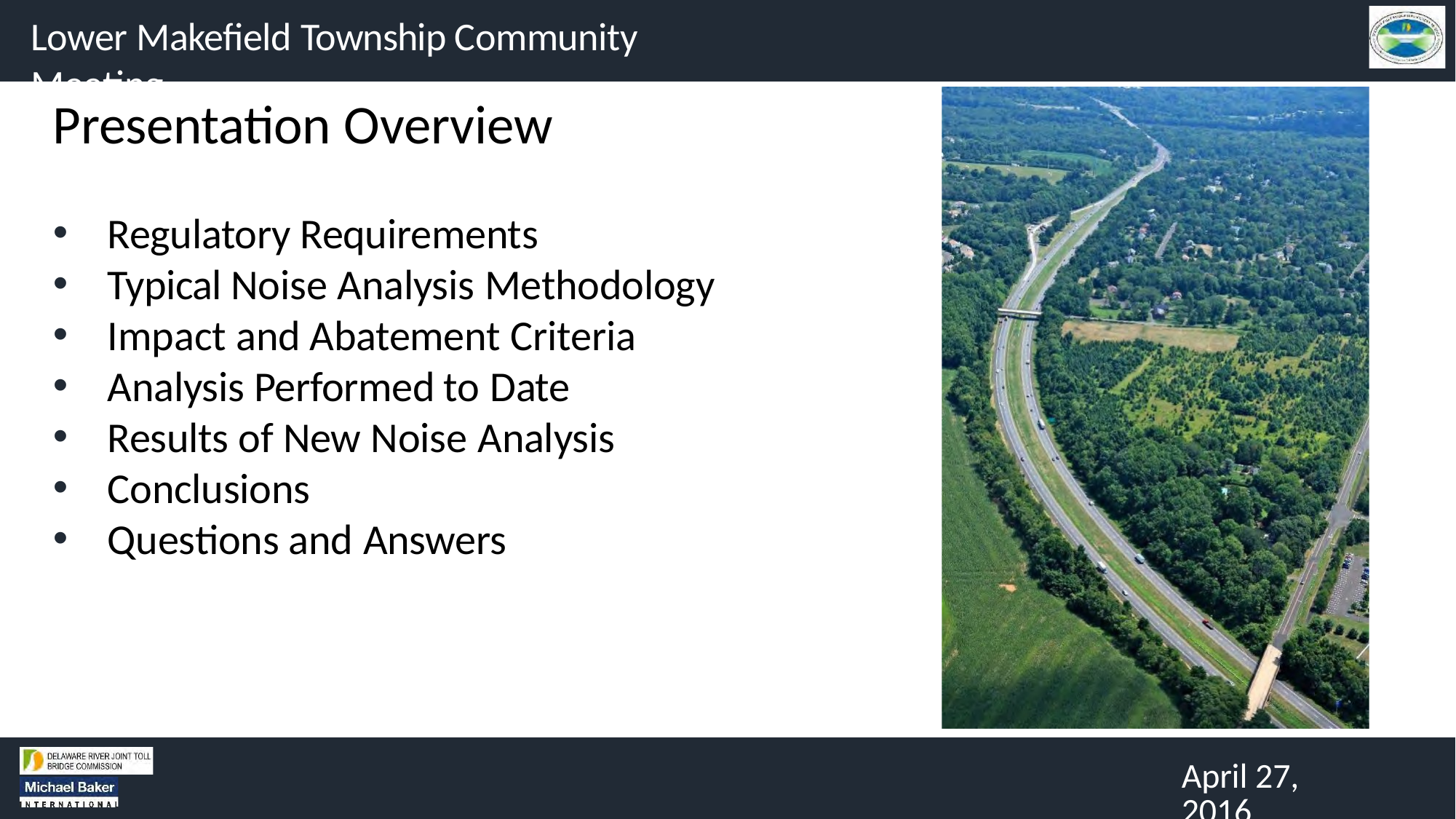

Lower Makefield Township Community Meeting

# Presentation Overview
Regulatory Requirements
Typical Noise Analysis Methodology
Impact and Abatement Criteria
Analysis Performed to Date
Results of New Noise Analysis
Conclusions
Questions and Answers

April 27, 2016